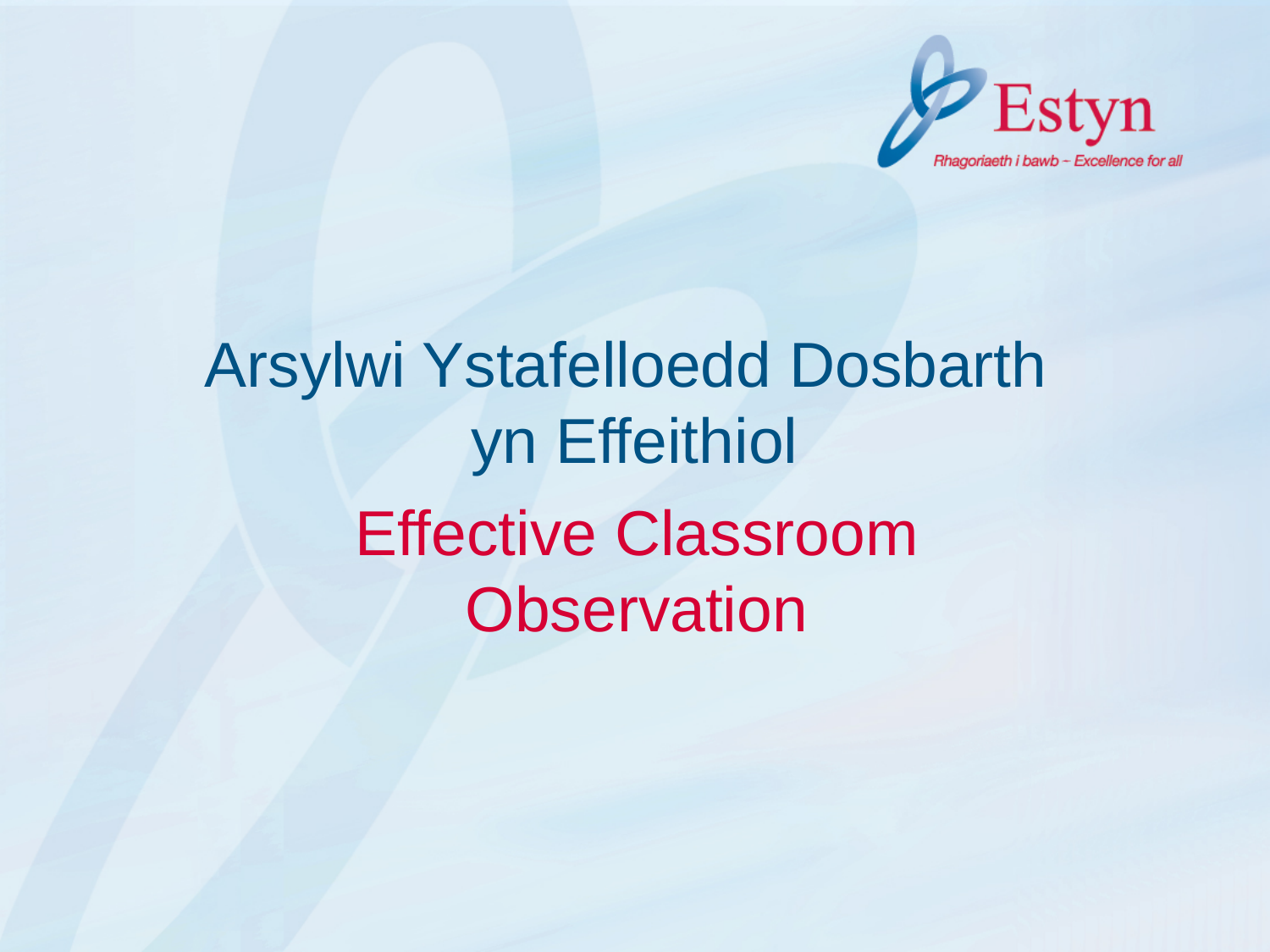

# Arsylwi Ystafelloedd Dosbarth yn Effeithiol
Effective Classroom Observation